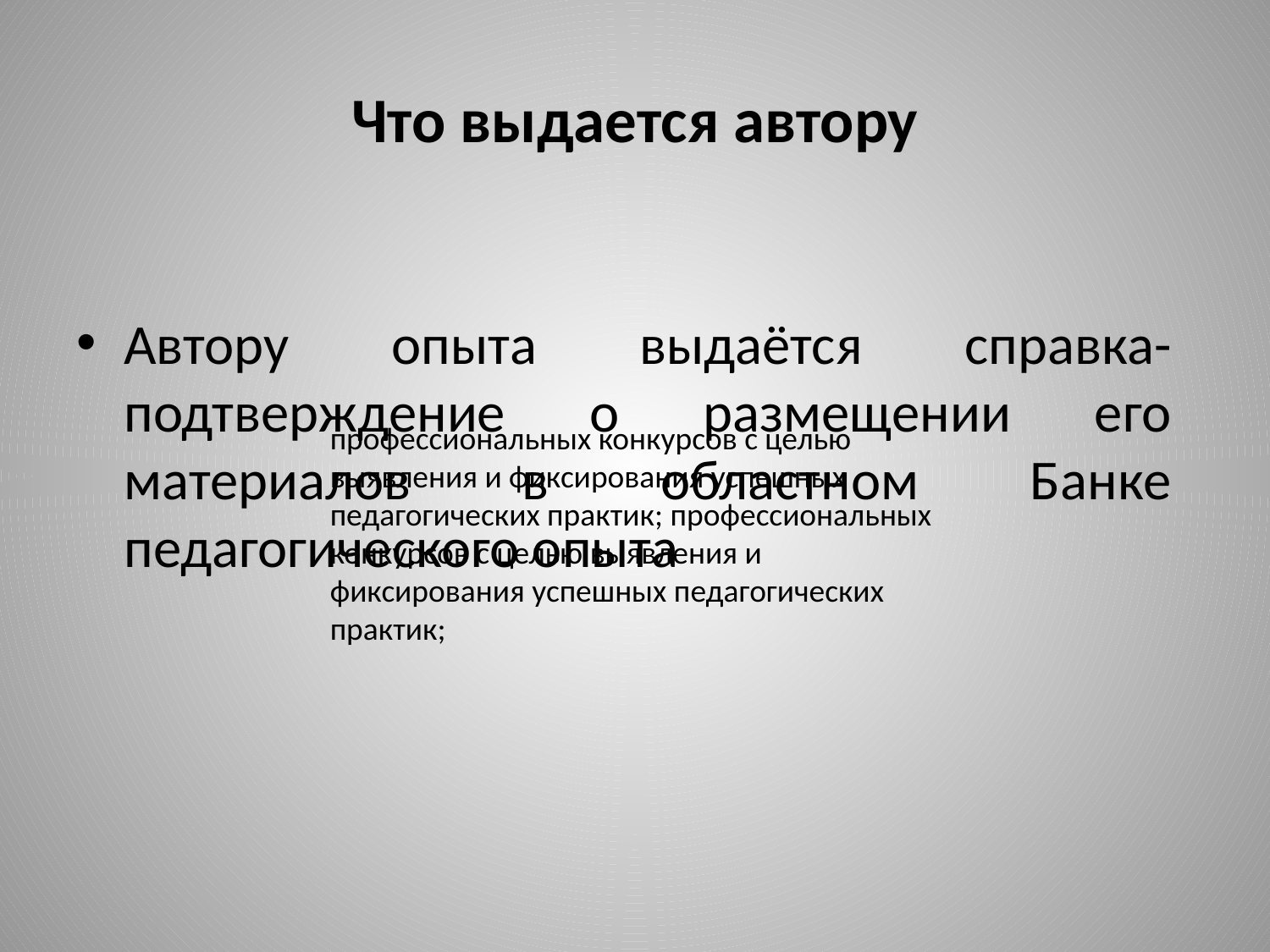

# Что выдается автору

Автору опыта выдаётся справка-подтверждение о размещении его материалов в областном Банке педагогического опыта

профессиональных конкурсов с целью выявления и фиксирования успешных педагогических практик; профессиональных конкурсов с целью выявления и фиксирования успешных педагогических практик;